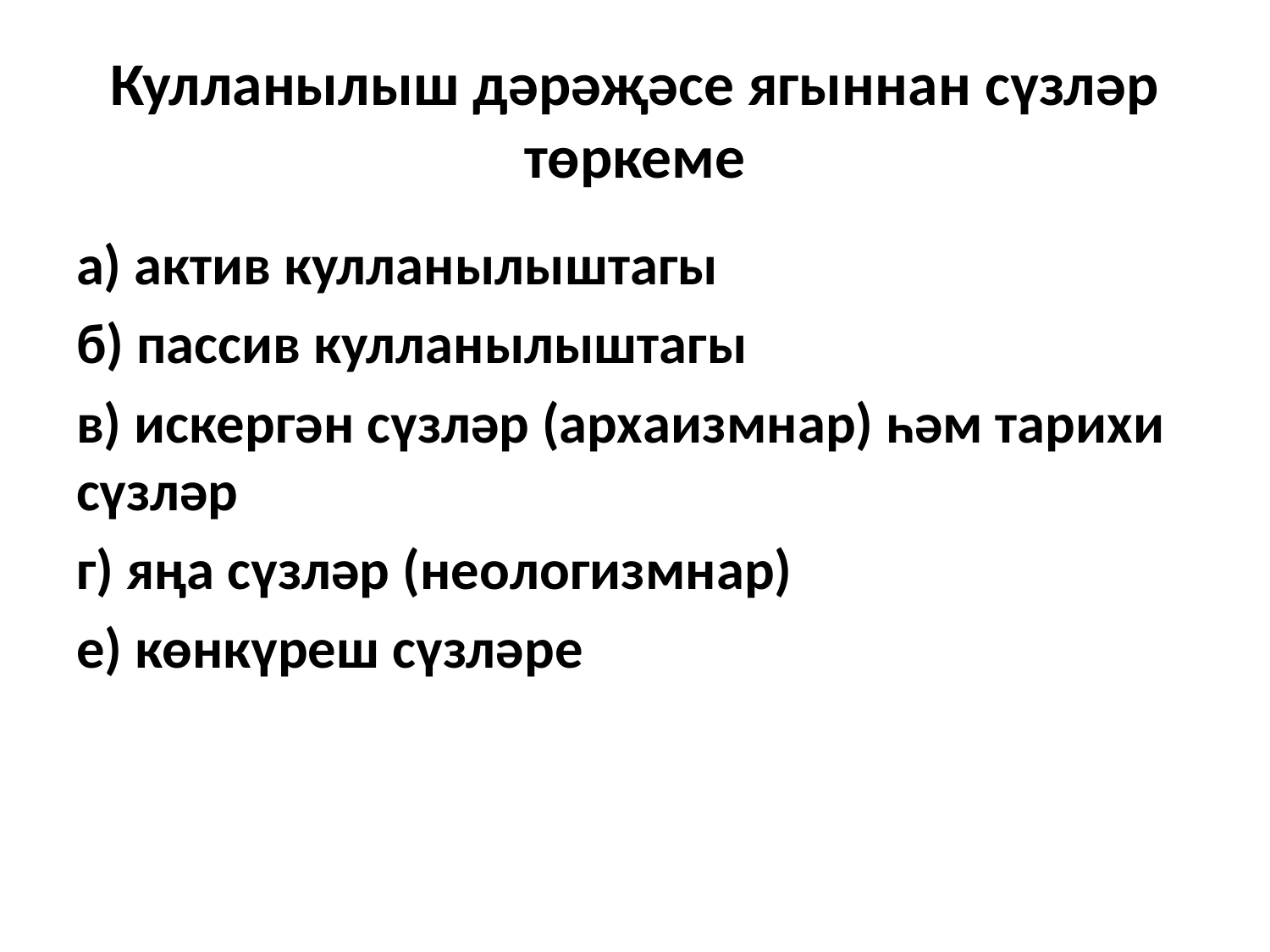

# Кулланылыш дәрәҗәсе ягыннан сүзләр төркеме
а) актив кулланылыштагы
б) пассив кулланылыштагы
в) искергән сүзләр (архаизмнар) һәм тарихи сүзләр
г) яңа сүзләр (неологизмнар)
е) көнкүреш сүзләре